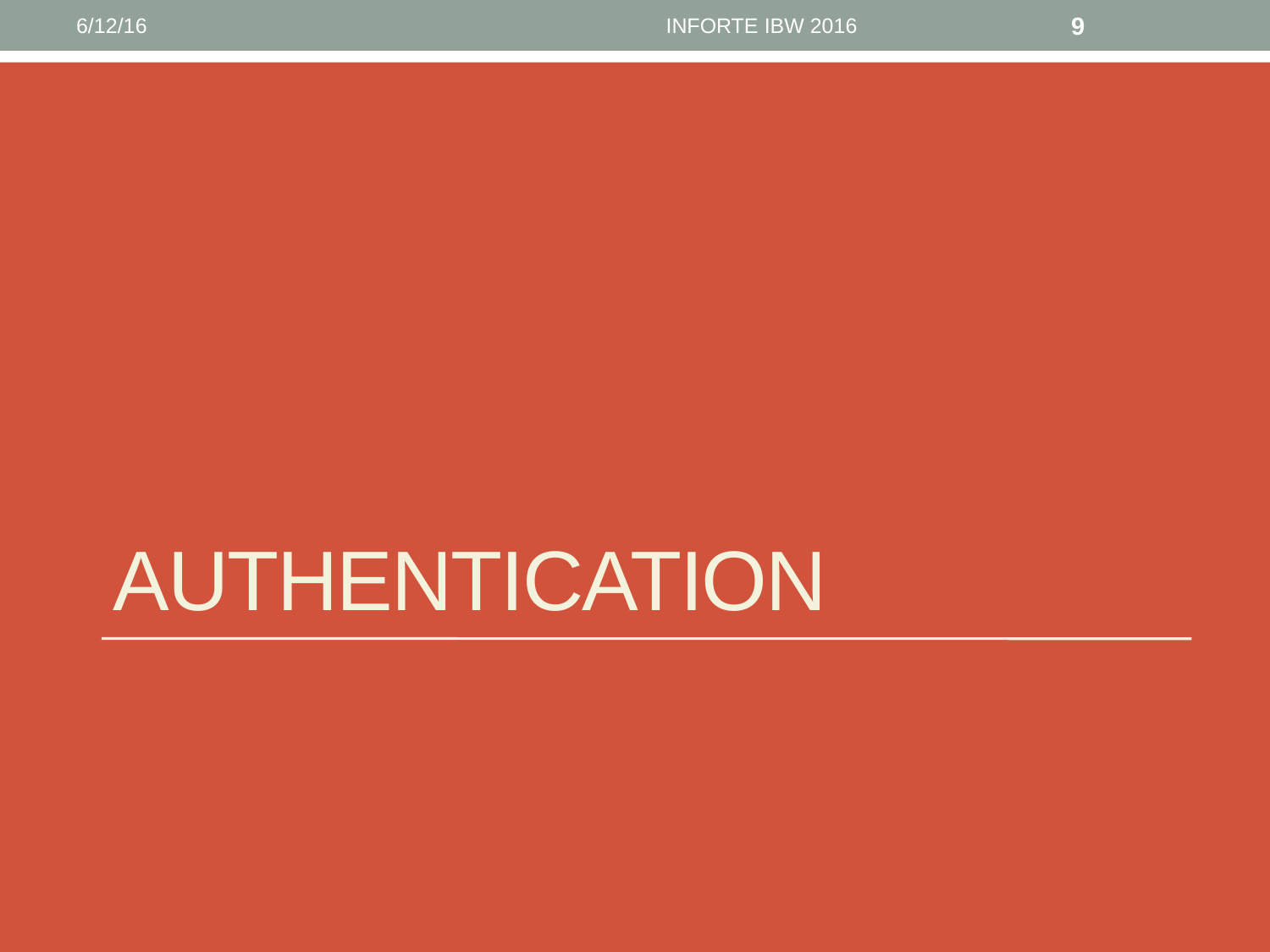

6/12/16
INFORTE IBW 2016
9
# Authentication